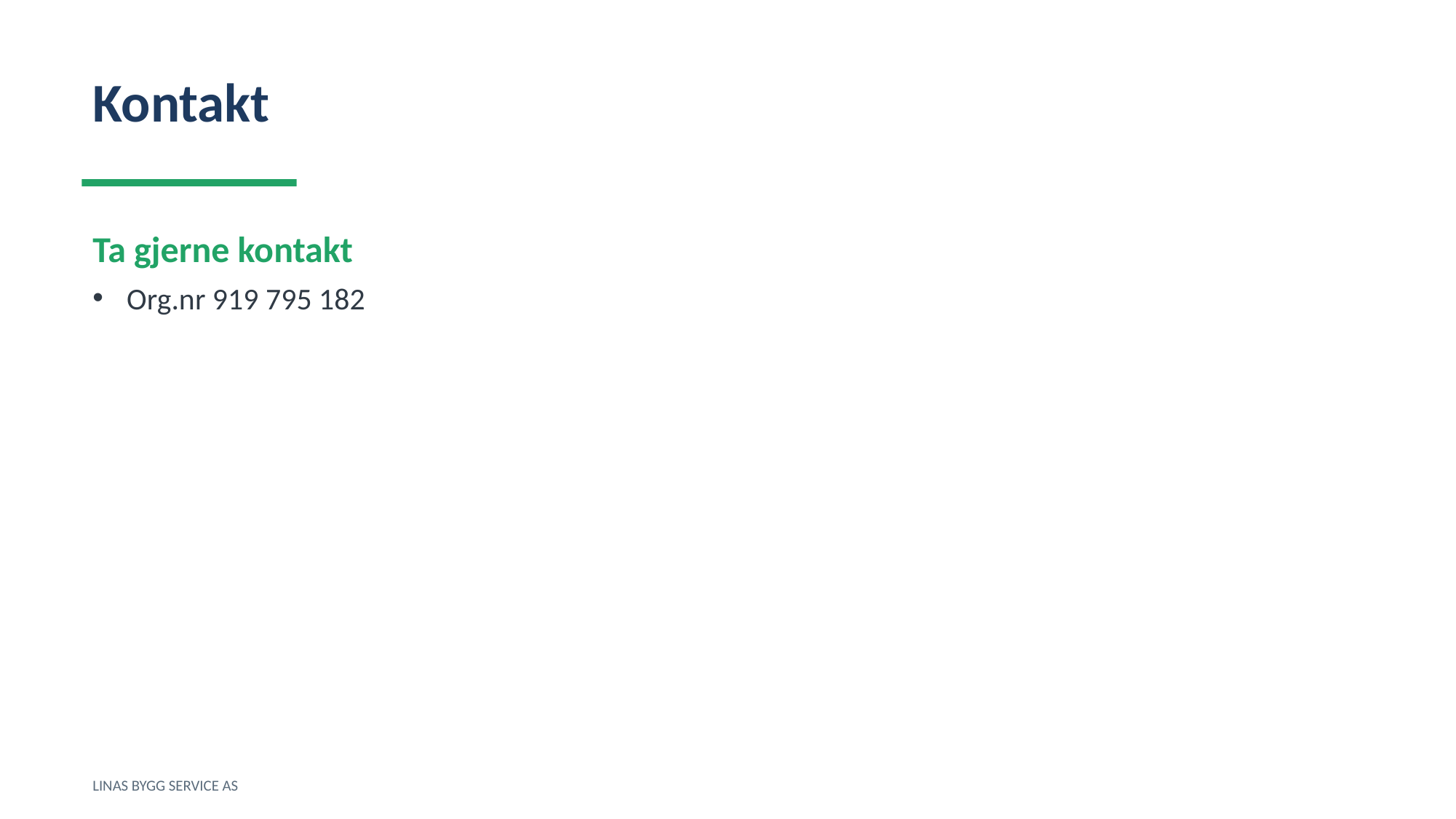

Kontakt

Ta gjerne kontakt
Org.nr 919 795 182
LINAS BYGG SERVICE AS